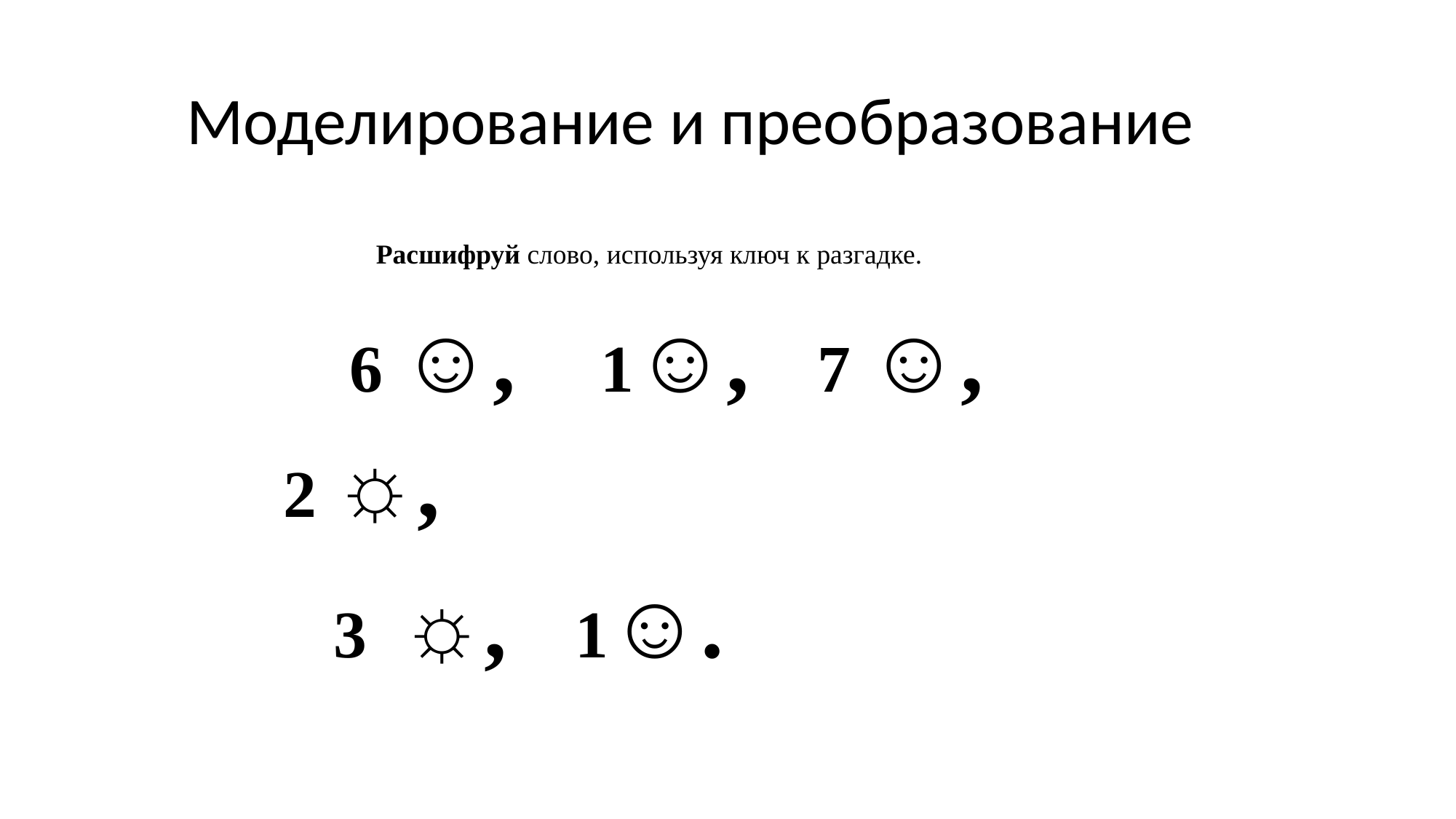

# Моделирование и преобразование
Расшифруй слово, используя ключ к разгадке.
            6 ☺,    1☺,   7 ☺,    2 ☼,
    3  ☼,   1☺.